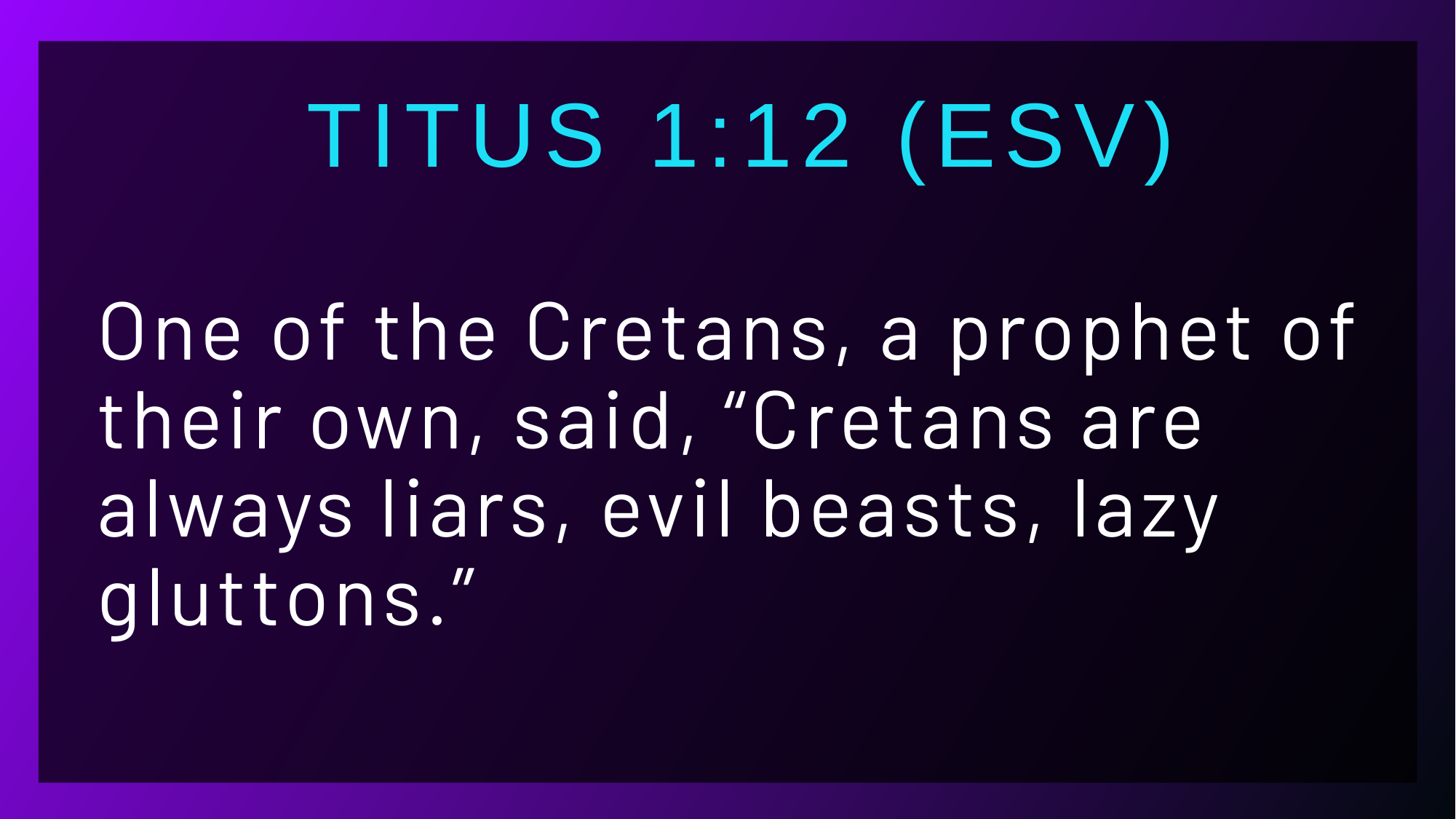

Titus 1:12 (ESV)
# One of the Cretans, a prophet of their own, said, “Cretans are always liars, evil beasts, lazy gluttons.”